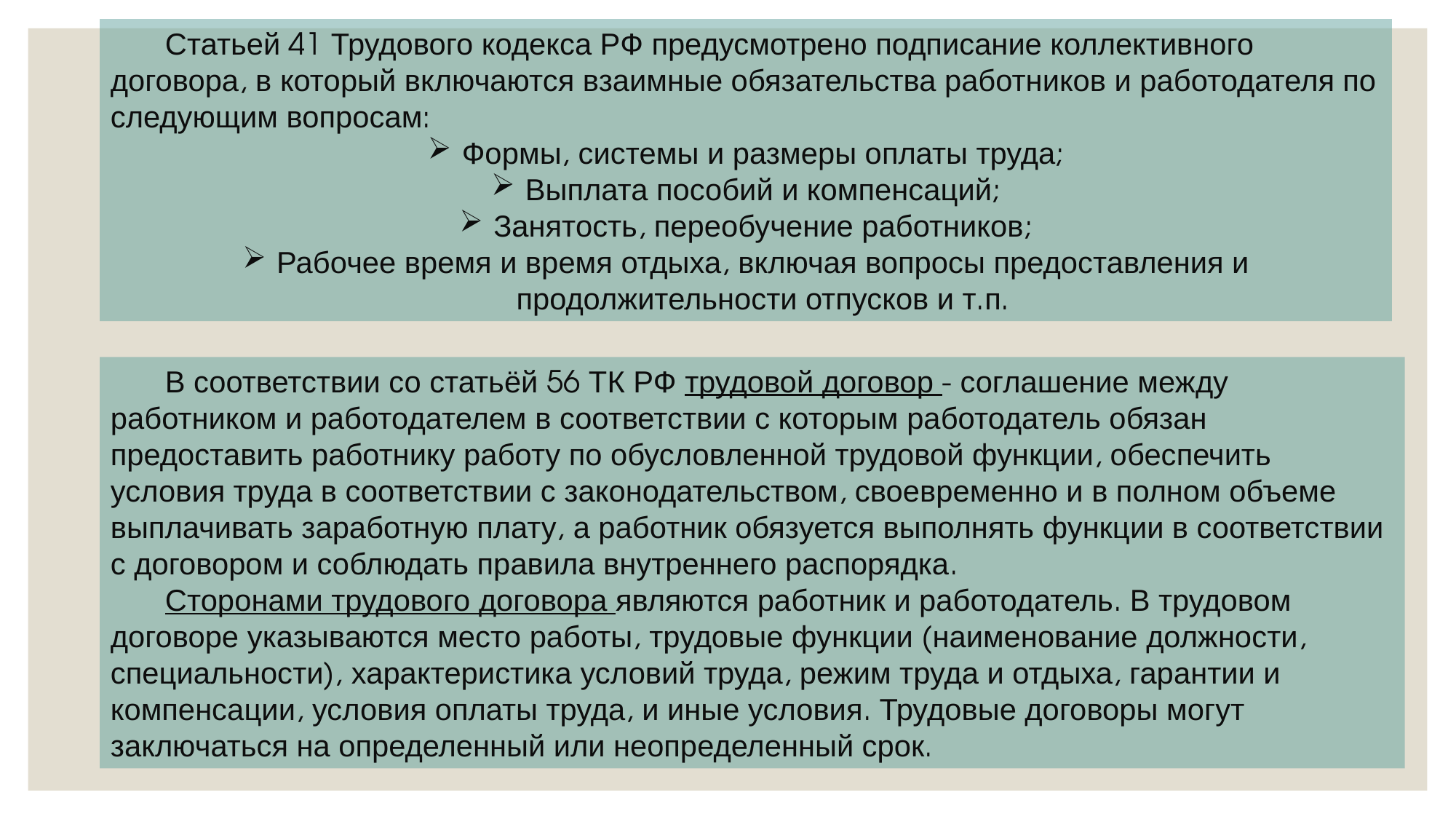

Статьей 41 Трудового кодекса РФ предусмотрено подписание коллективного договора, в который включаются взаимные обязательства работников и работодателя по следующим вопросам:
Формы, системы и размеры оплаты труда;
Выплата пособий и компенсаций;
Занятость, переобучение работников;
Рабочее время и время отдыха, включая вопросы предоставления и продолжительности отпусков и т.п.
В соответствии со статьёй 56 ТК РФ трудовой договор - соглашение между работником и работодателем в соответствии с которым работодатель обязан предоставить работнику работу по обусловленной трудовой функции, обеспечить условия труда в соответствии с законодательством, своевременно и в полном объеме выплачивать заработную плату, а работник обязуется выполнять функции в соответствии с договором и соблюдать правила внутреннего распорядка.
Сторонами трудового договора являются работник и работодатель. В трудовом договоре указываются место работы, трудовые функции (наименование должности, специальности), характеристика условий труда, режим труда и отдыха, гарантии и компенсации, условия оплаты труда, и иные условия. Трудовые договоры могут заключаться на определенный или неопределенный срок.